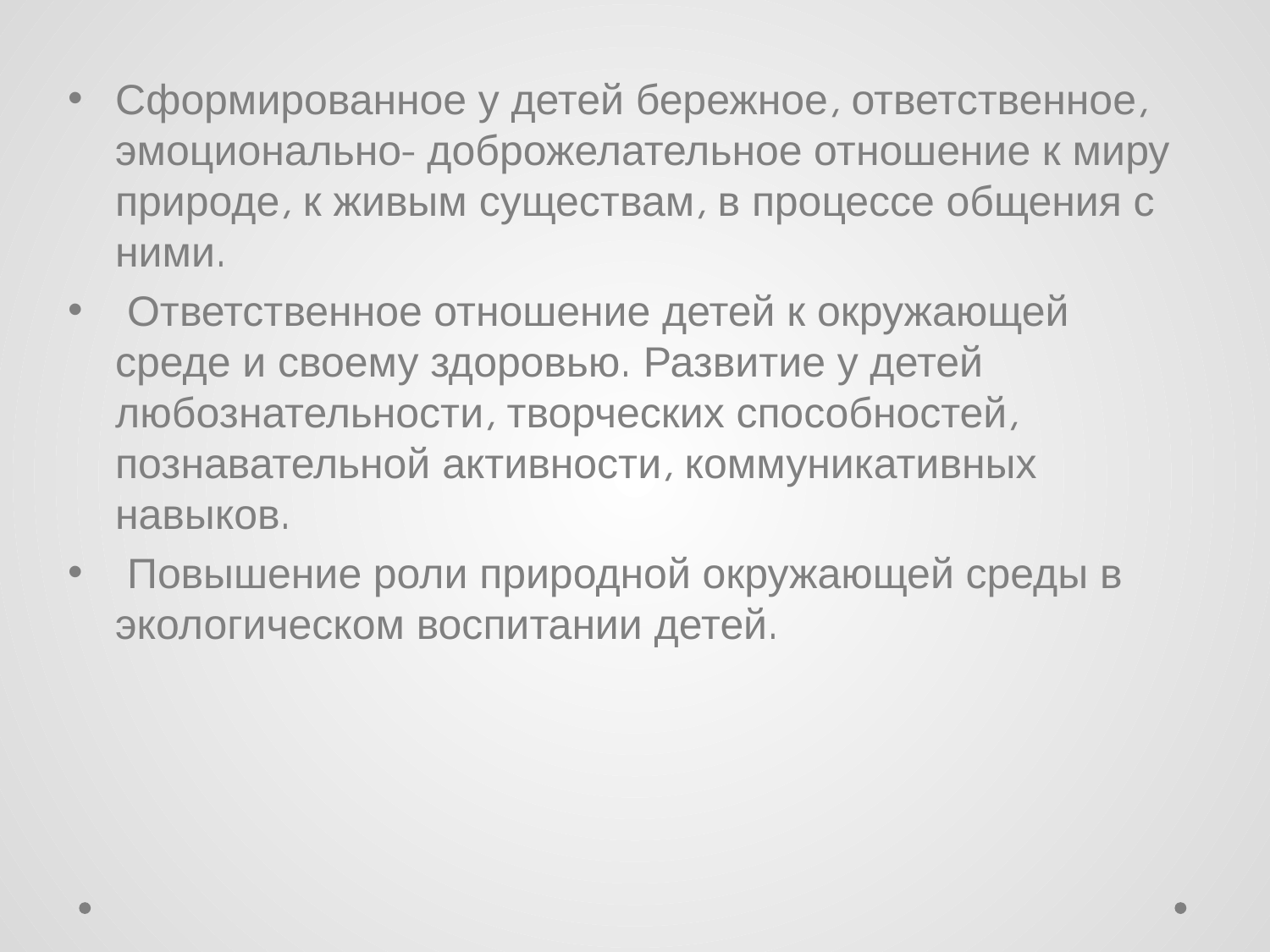

Сформированное у детей бережное, ответственное, эмоционально- доброжелательное отношение к миру природе, к живым существам, в процессе общения с ними.
 Ответственное отношение детей к окружающей среде и своему здоровью. Развитие у детей любознательности, творческих способностей, познавательной активности, коммуникативных навыков.
 Повышение роли природной окружающей среды в экологическом воспитании детей.